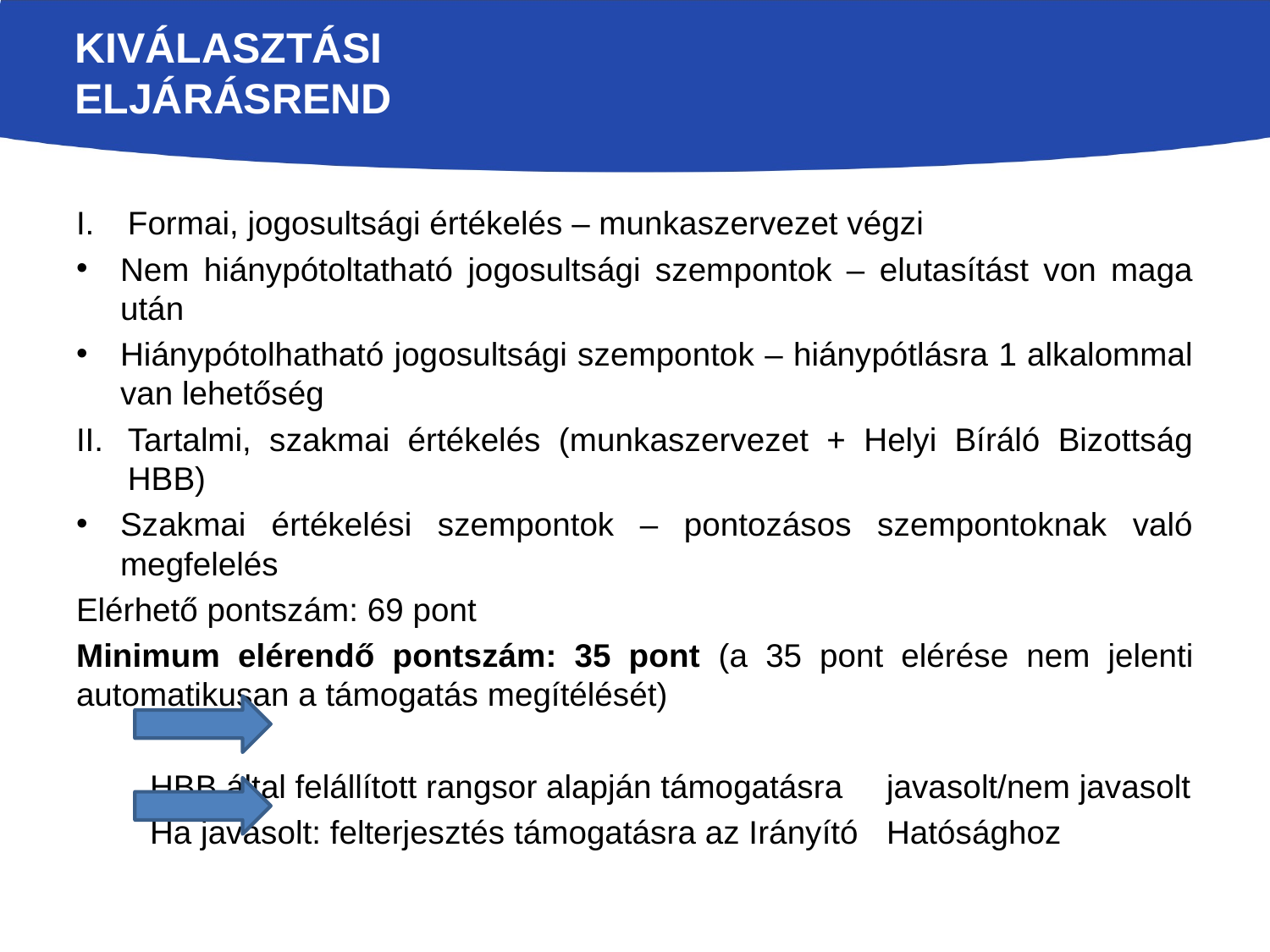

# Kiválasztási eljárásrend
Formai, jogosultsági értékelés – munkaszervezet végzi
Nem hiánypótoltatható jogosultsági szempontok – elutasítást von maga után
Hiánypótolhatható jogosultsági szempontok – hiánypótlásra 1 alkalommal van lehetőség
Tartalmi, szakmai értékelés (munkaszervezet + Helyi Bíráló Bizottság HBB)
Szakmai értékelési szempontok – pontozásos szempontoknak való megfelelés
Elérhető pontszám: 69 pont
Minimum elérendő pontszám: 35 pont (a 35 pont elérése nem jelenti automatikusan a támogatás megítélését)

		HBB által felállított rangsor alapján támogatásra 			javasolt/nem javasolt
		Ha javasolt: felterjesztés támogatásra az Irányító 		Hatósághoz